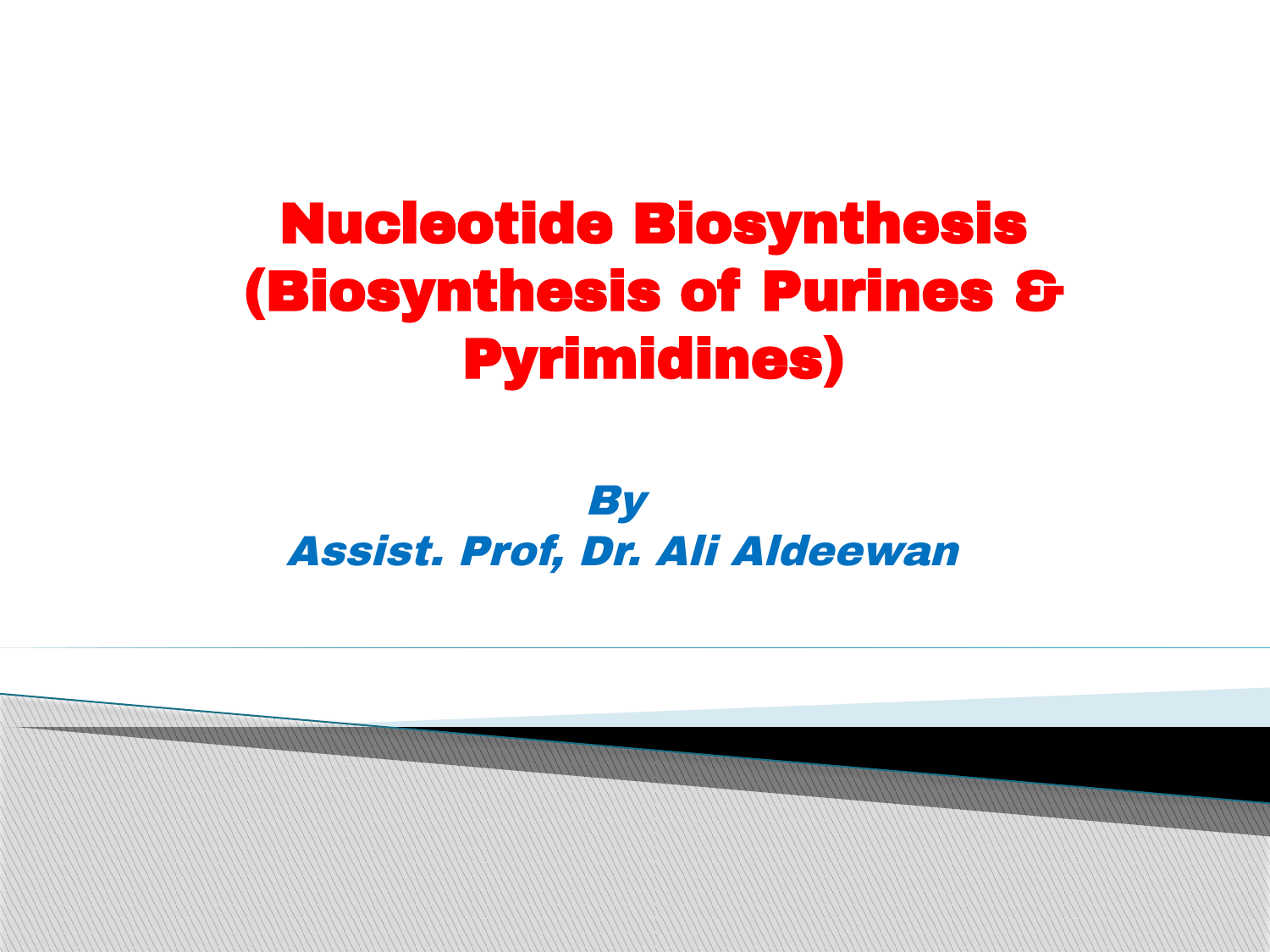

#
Nucleotide Biosynthesis
(Biosynthesis of Purines & Pyrimidines)
By
Assist. Prof, Dr. Ali Aldeewan